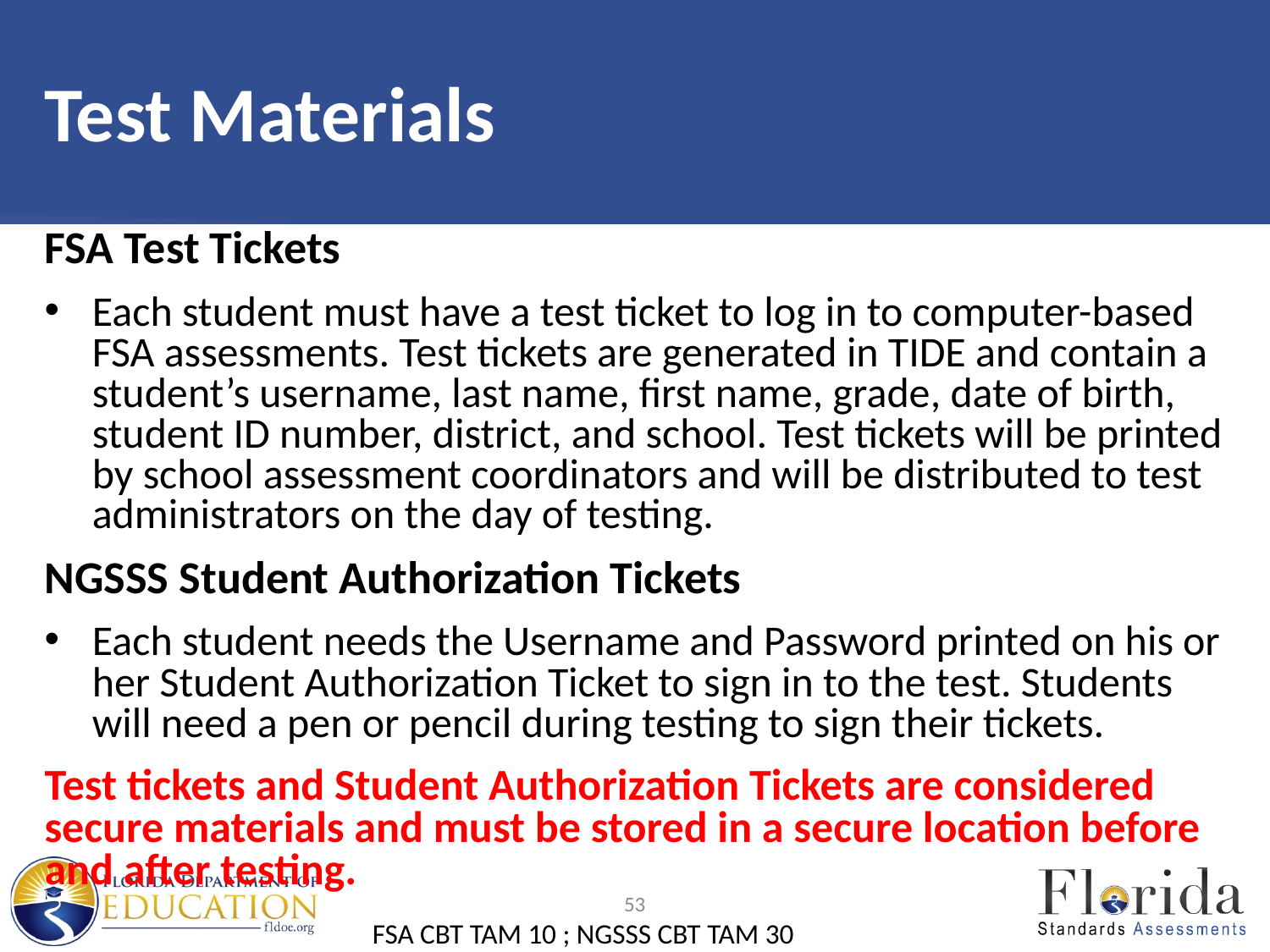

# Test Materials
FSA Test Tickets
Each student must have a test ticket to log in to computer-based FSA assessments. Test tickets are generated in TIDE and contain a student’s username, last name, first name, grade, date of birth, student ID number, district, and school. Test tickets will be printed by school assessment coordinators and will be distributed to test administrators on the day of testing.
NGSSS Student Authorization Tickets
Each student needs the Username and Password printed on his or her Student Authorization Ticket to sign in to the test. Students will need a pen or pencil during testing to sign their tickets.
Test tickets and Student Authorization Tickets are considered secure materials and must be stored in a secure location before  and after testing.

53
FSA CBT TAM 10 ; NGSSS CBT TAM 30